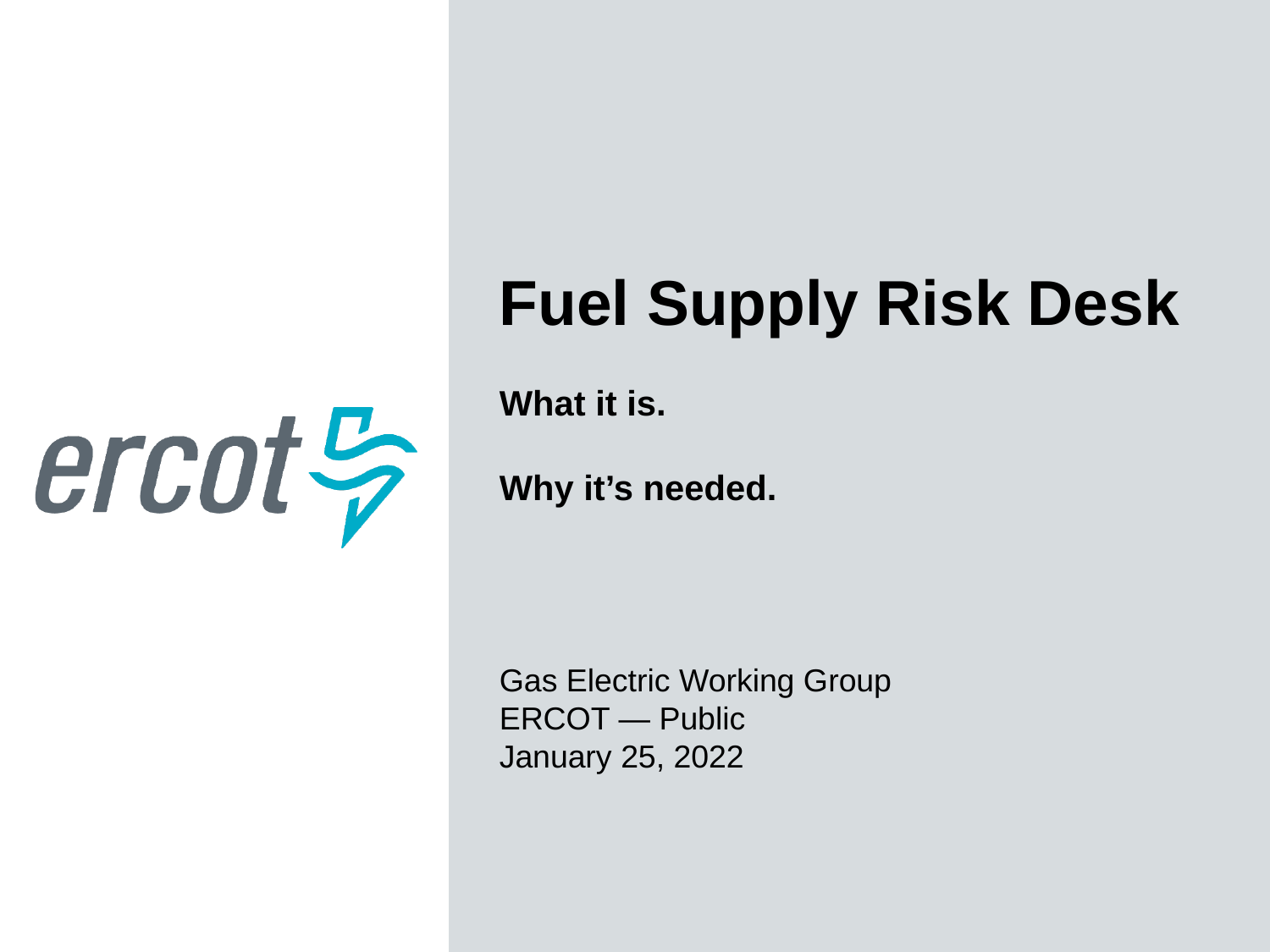

Fuel Supply Risk Desk

What it is.

Why it’s needed.

Gas Electric Working Group
ERCOT — Public
January 25, 2022